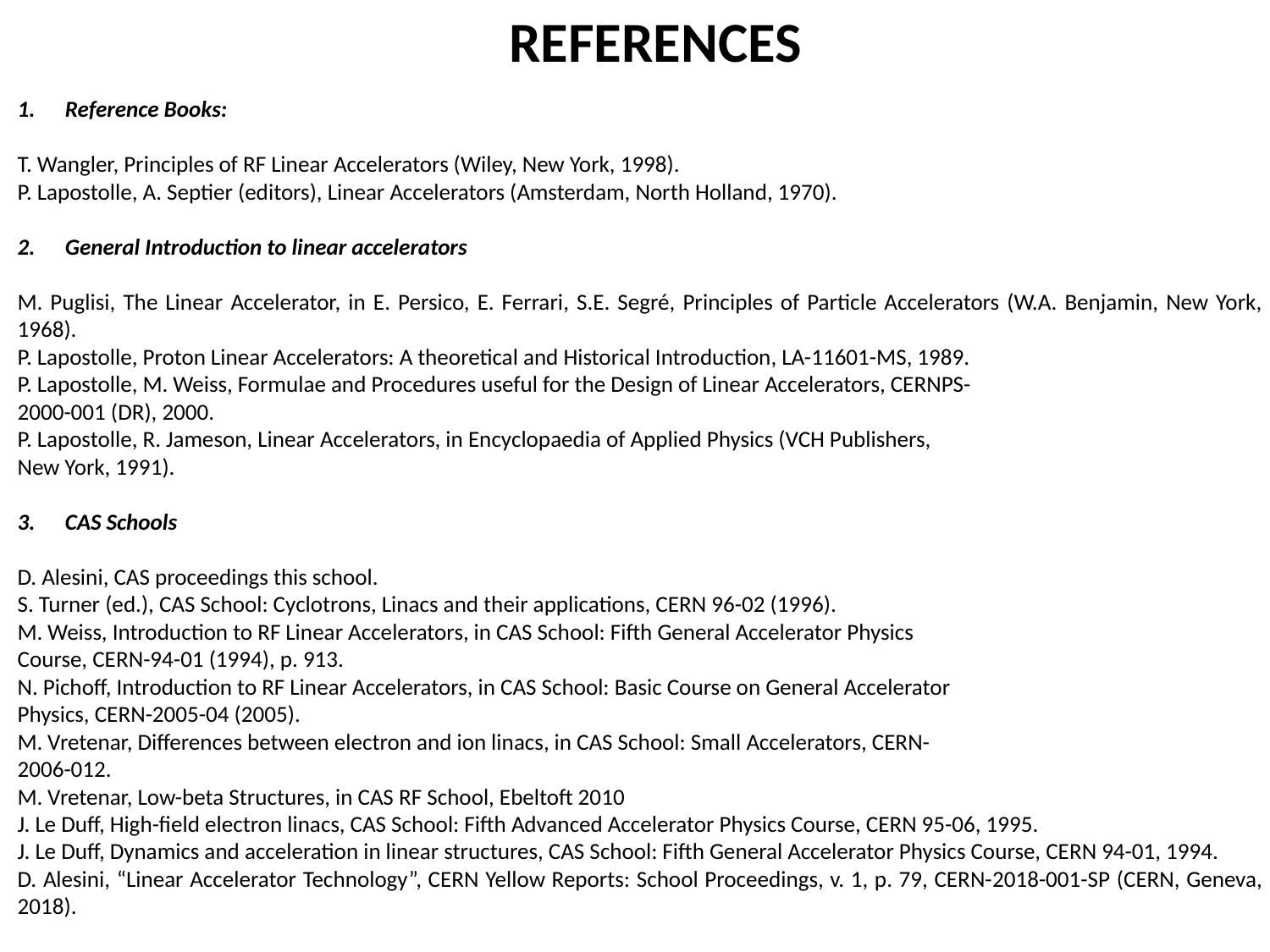

REFERENCES
Reference Books:

T. Wangler, Principles of RF Linear Accelerators (Wiley, New York, 1998).
P. Lapostolle, A. Septier (editors), Linear Accelerators (Amsterdam, North Holland, 1970).

General Introduction to linear accelerators

M. Puglisi, The Linear Accelerator, in E. Persico, E. Ferrari, S.E. Segré, Principles of Particle Accelerators (W.A. Benjamin, New York, 1968).
P. Lapostolle, Proton Linear Accelerators: A theoretical and Historical Introduction, LA-11601-MS, 1989.
P. Lapostolle, M. Weiss, Formulae and Procedures useful for the Design of Linear Accelerators, CERNPS-
2000-001 (DR), 2000.
P. Lapostolle, R. Jameson, Linear Accelerators, in Encyclopaedia of Applied Physics (VCH Publishers,
New York, 1991).

CAS Schools

D. Alesini, CAS proceedings this school.
S. Turner (ed.), CAS School: Cyclotrons, Linacs and their applications, CERN 96-02 (1996).
M. Weiss, Introduction to RF Linear Accelerators, in CAS School: Fifth General Accelerator Physics
Course, CERN-94-01 (1994), p. 913.
N. Pichoff, Introduction to RF Linear Accelerators, in CAS School: Basic Course on General Accelerator
Physics, CERN-2005-04 (2005).
M. Vretenar, Differences between electron and ion linacs, in CAS School: Small Accelerators, CERN-
2006-012.
M. Vretenar, Low-beta Structures, in CAS RF School, Ebeltoft 2010
J. Le Duff, High-field electron linacs, CAS School: Fifth Advanced Accelerator Physics Course, CERN 95-06, 1995.
J. Le Duff, Dynamics and acceleration in linear structures, CAS School: Fifth General Accelerator Physics Course, CERN 94-01, 1994.
D. Alesini, “Linear Accelerator Technology”, CERN Yellow Reports: School Proceedings, v. 1, p. 79, CERN-2018-001-SP (CERN, Geneva, 2018).